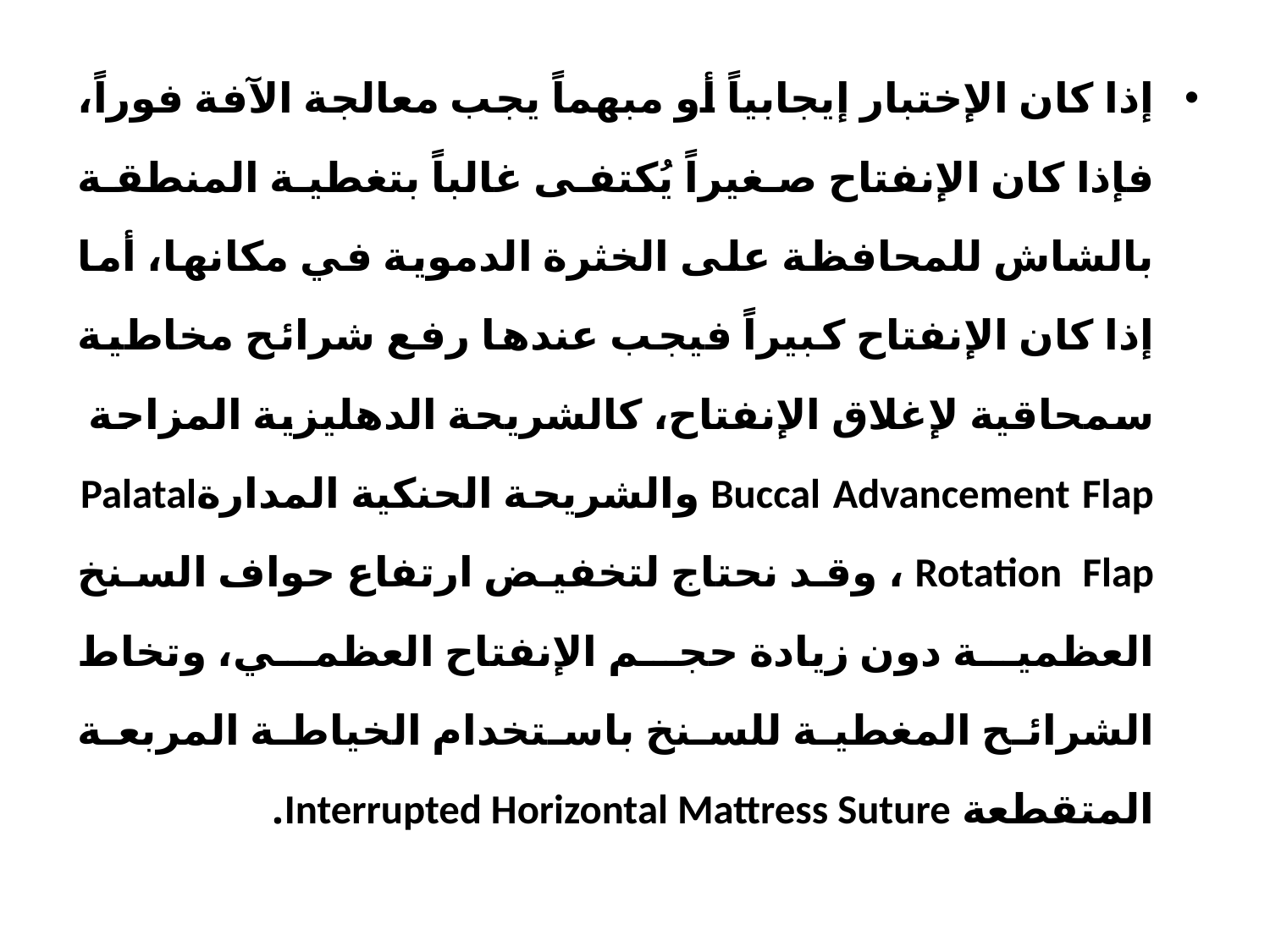

إذا كان الإختبار إيجابياً أو مبهماً يجب معالجة الآفة فوراً، فإذا كان الإنفتاح صغيراً يُكتفى غالباً بتغطية المنطقة بالشاش للمحافظة على الخثرة الدموية في مكانها، أما إذا كان الإنفتاح كبيراً فيجب عندها رفع شرائح مخاطية سمحاقية لإغلاق الإنفتاح، كالشريحة الدهليزية المزاحة  Buccal Advancement Flap والشريحة الحنكية المدارةPalatal Rotation Flap ، وقد نحتاج لتخفيض ارتفاع حواف السنخ العظمية دون زيادة حجم الإنفتاح العظمي، وتخاط الشرائح المغطية للسنخ باستخدام الخياطة المربعة المتقطعة Interrupted Horizontal Mattress Suture.